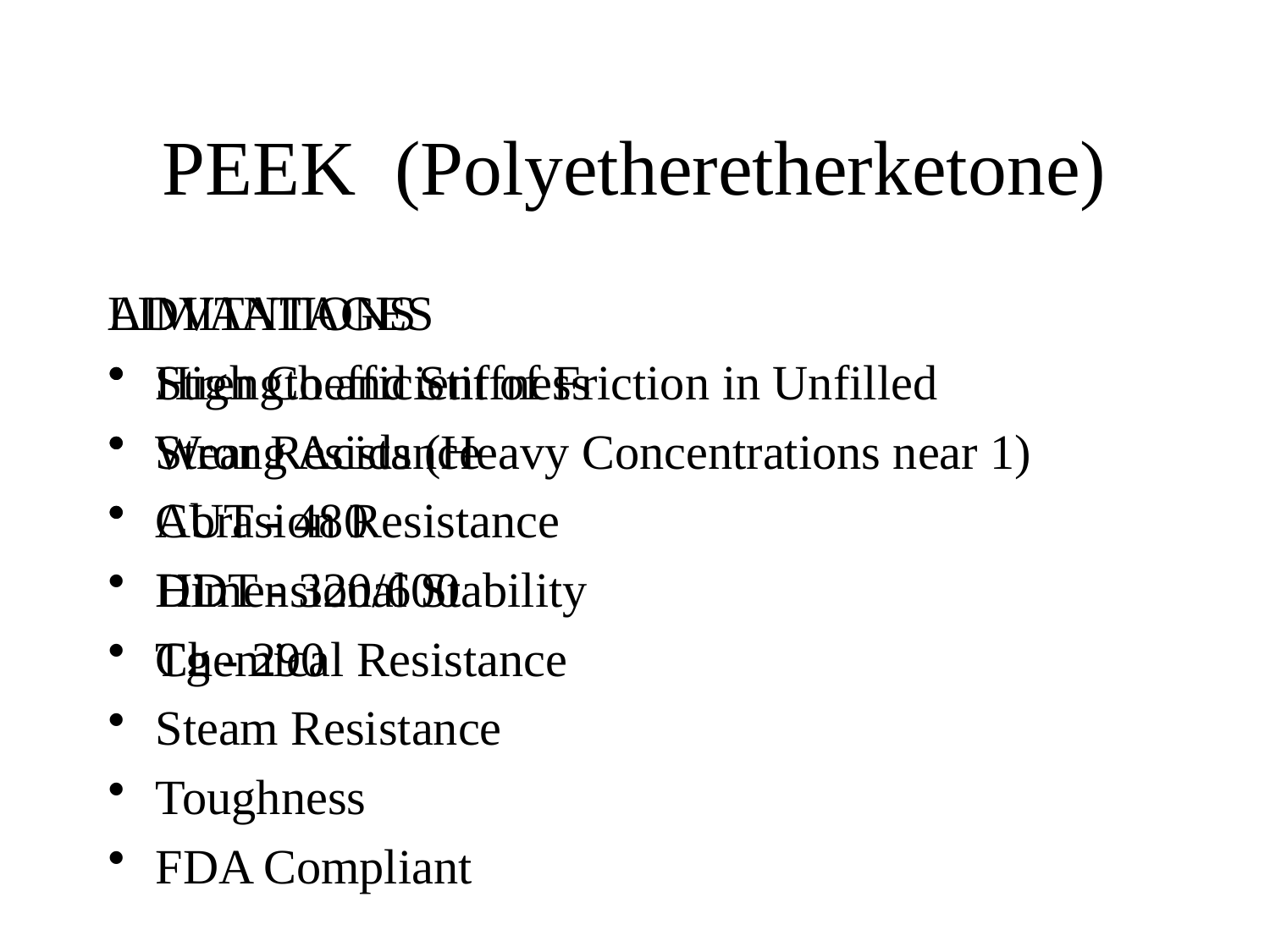

# PEEK  (Polyetheretherketone)
ADVANTAGES
Strength and Stiffness
Wear Resistance
Abrasion Resistance
Dimensional Stability
Chemical Resistance
Steam Resistance
Toughness
FDA Compliant
LIMITATIONS
High Coefficient of Friction in Unfilled
Strong Acids (Heavy Concentrations near 1)
CUT - 480
    HDT - 320/600
	Tg - 290